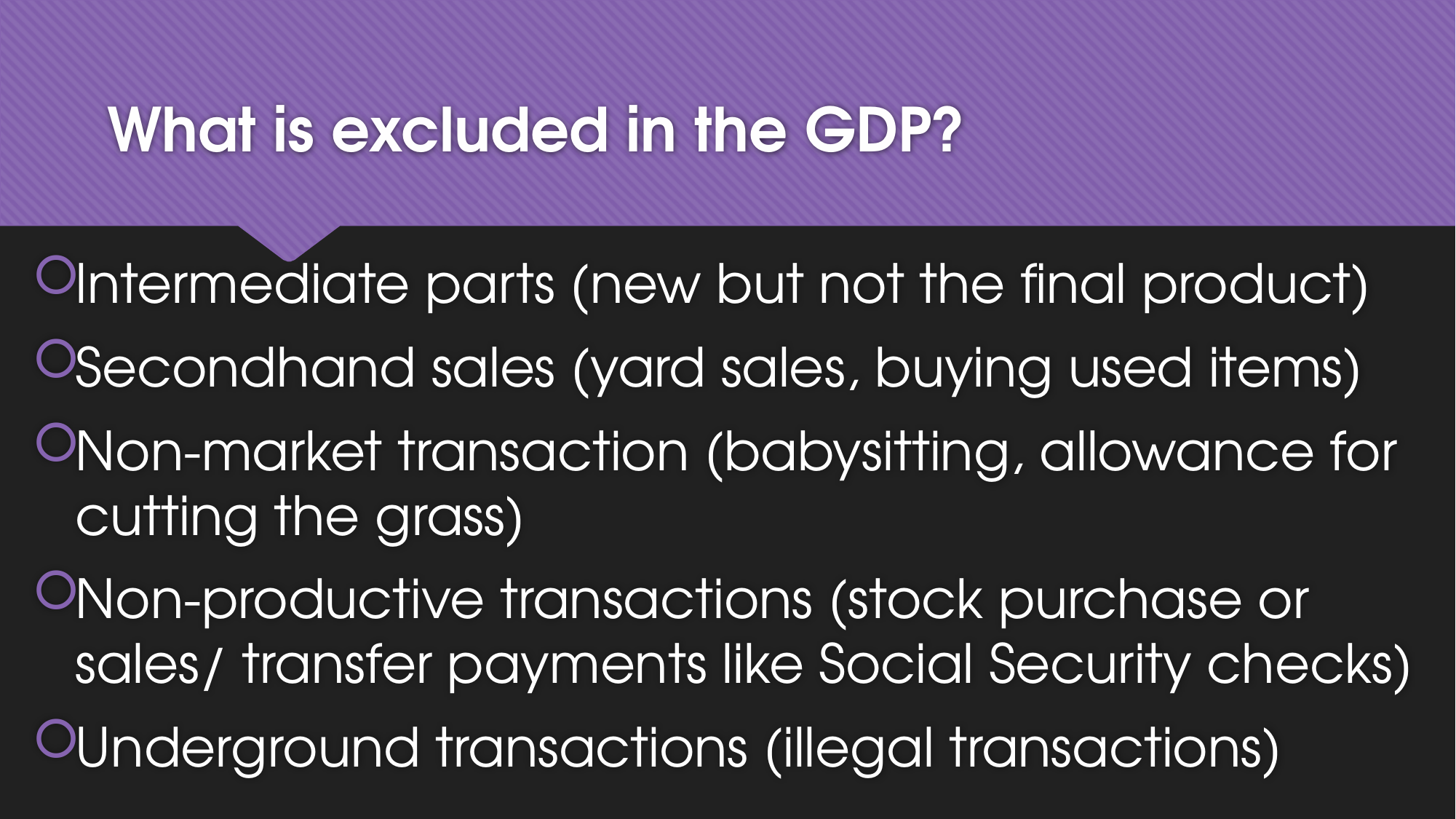

# What is excluded in the GDP?
Intermediate parts (new but not the final product)
Secondhand sales (yard sales, buying used items)
Non-market transaction (babysitting, allowance for cutting the grass)
Non-productive transactions (stock purchase or sales/ transfer payments like Social Security checks)
Underground transactions (illegal transactions)